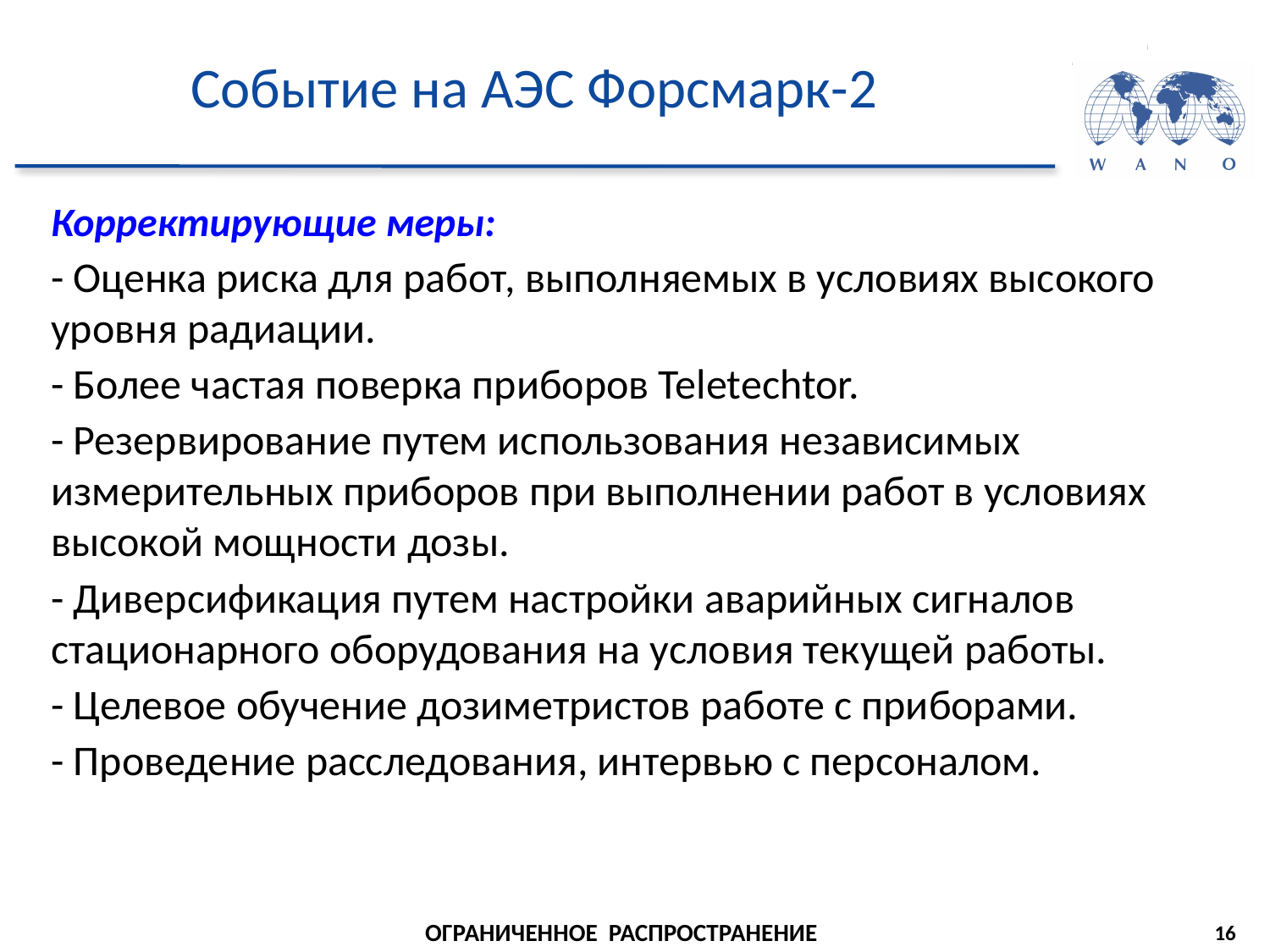

# Событие на АЭС Форсмарк-2
Корректирующие меры:
- Оценка риска для работ, выполняемых в условиях высокого уровня радиации.
- Более частая поверка приборов Teletechtor.
- Резервирование путем использования независимых измерительных приборов при выполнении работ в условиях высокой мощности дозы.
- Диверсификация путем настройки аварийных сигналов стационарного оборудования на условия текущей работы.
- Целевое обучение дозиметристов работе с приборами.
- Проведение расследования, интервью с персоналом.
16
ОГРАНИЧЕННОЕ  РАСПРОСТРАНЕНИЕ